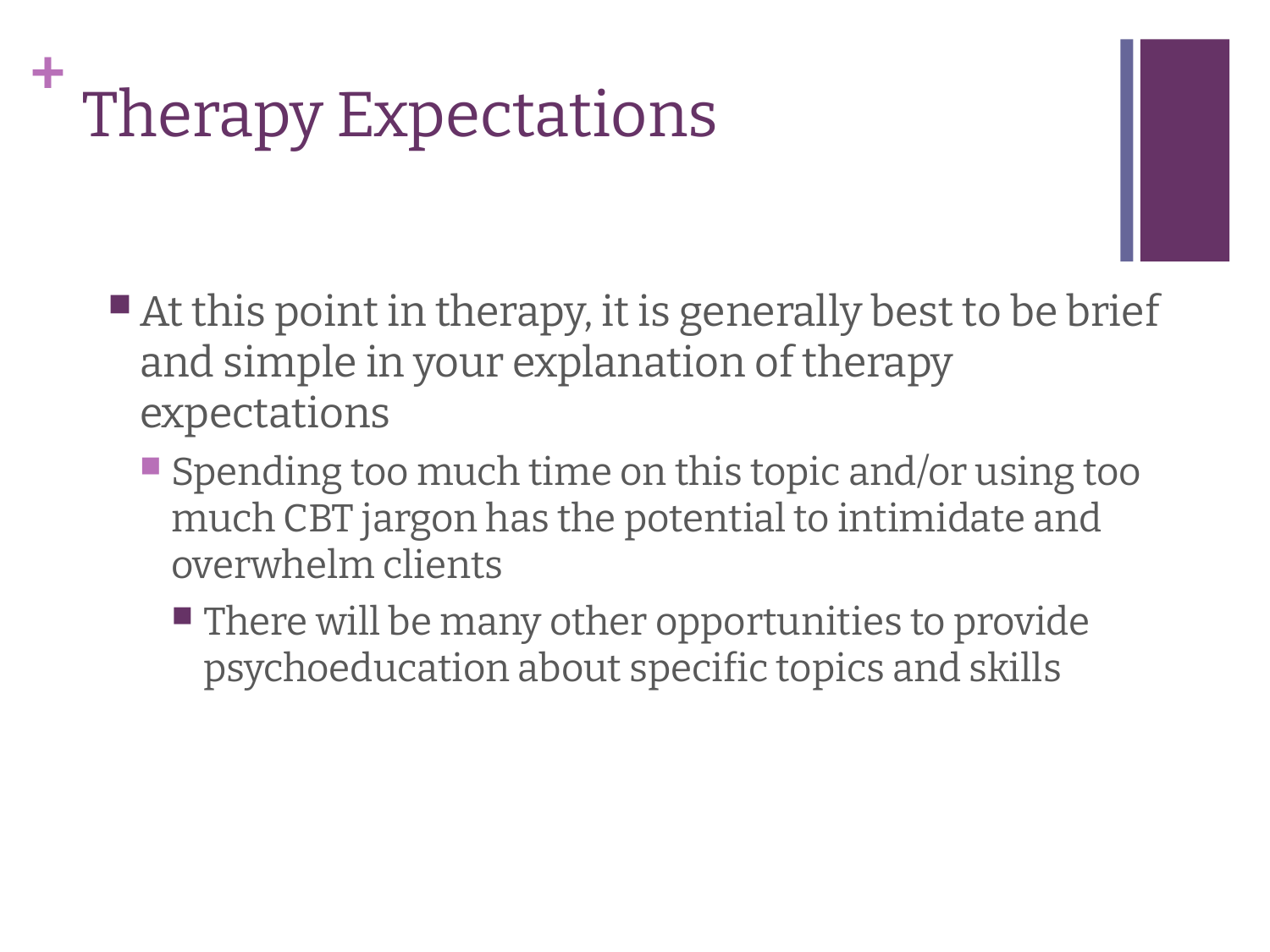

# Therapy Expectations
At this point in therapy, it is generally best to be brief and simple in your explanation of therapy expectations
Spending too much time on this topic and/or using too much CBT jargon has the potential to intimidate and overwhelm clients
There will be many other opportunities to provide psychoeducation about specific topics and skills